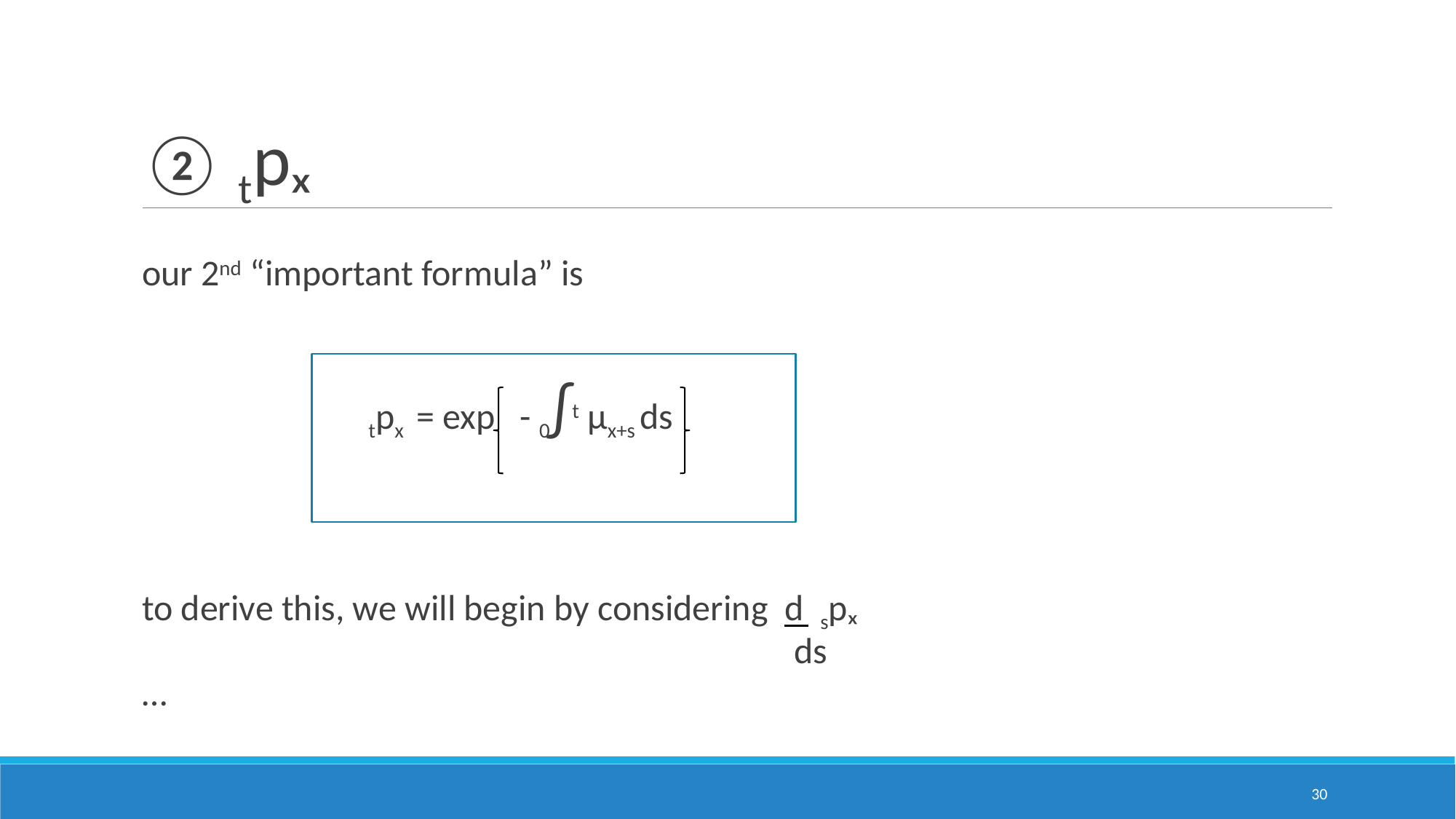

# ② tpₓ
our 2nd “important formula” is

 		 tpx  = exp   - 0∫t µx+s ds

to derive this, we will begin by considering  d  spₓ
 					             ds
…

30